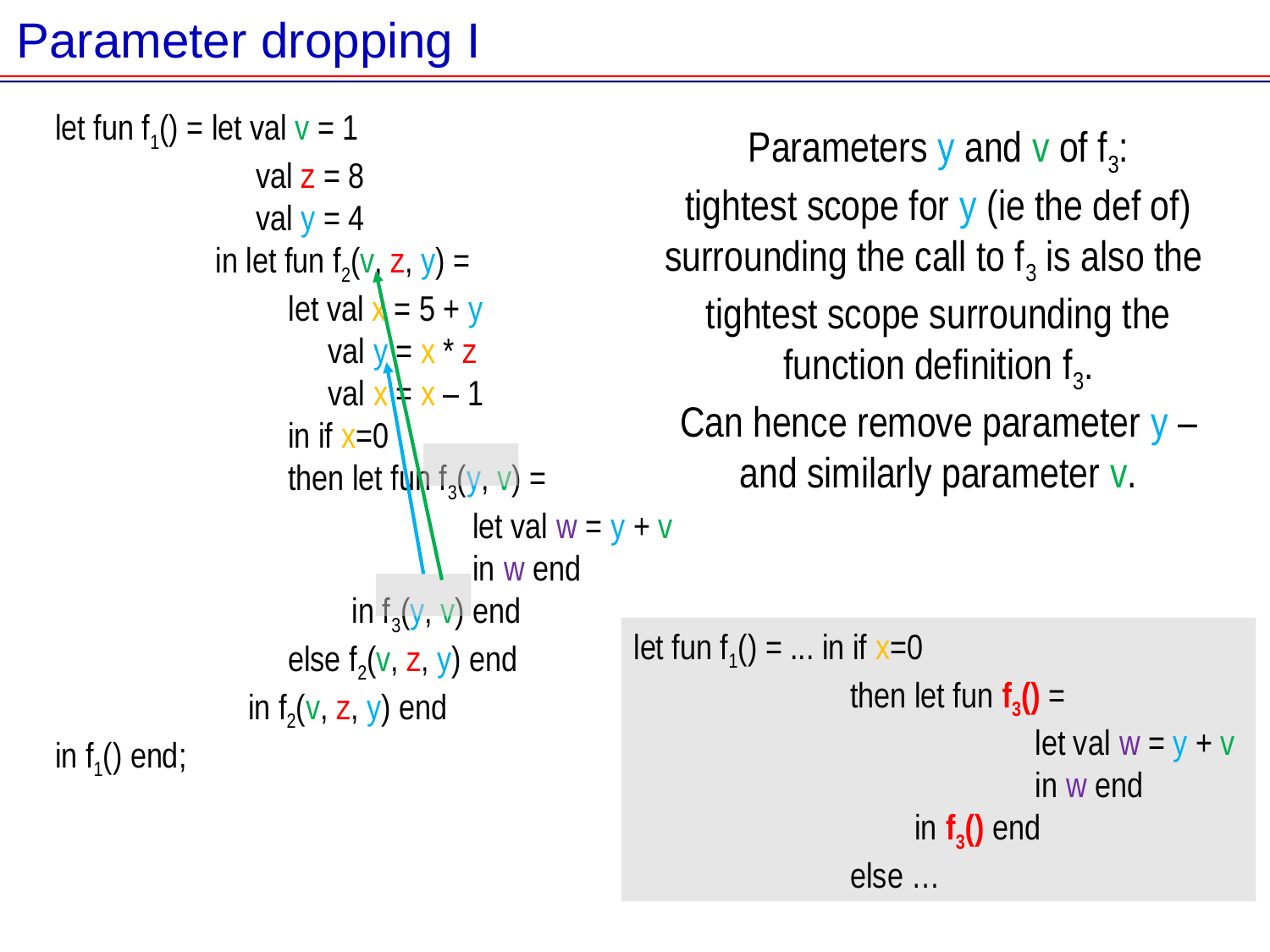

Parameter dropping I
let fun f1() = let val v = 1
                         val z = 8
                         val y = 4
                    in let fun f2(v, z, y) =
                             let val x = 5 + y
                                  val y = x * z
                                  val x = x – 1
                             in if x=0
                             then let fun f3(y, v) =
                                                    let val w = y + v
                                                    in w end
                                     in f3(y, v) end
                             else f2(v, z, y) end
                        in f2(v, z, y) end
in f1() end;
Parameters y and v of f3:
tightest scope for y (ie the def of)
surrounding the call to f3 is also the
tightest scope surrounding the function definition f3.
Can hence remove parameter y – and similarly parameter v.

let fun f1() = ... in if x=0
                           then let fun f3() =
                                                  let val w = y + v
                                                  in w end
                                   in f3() end
                           else …